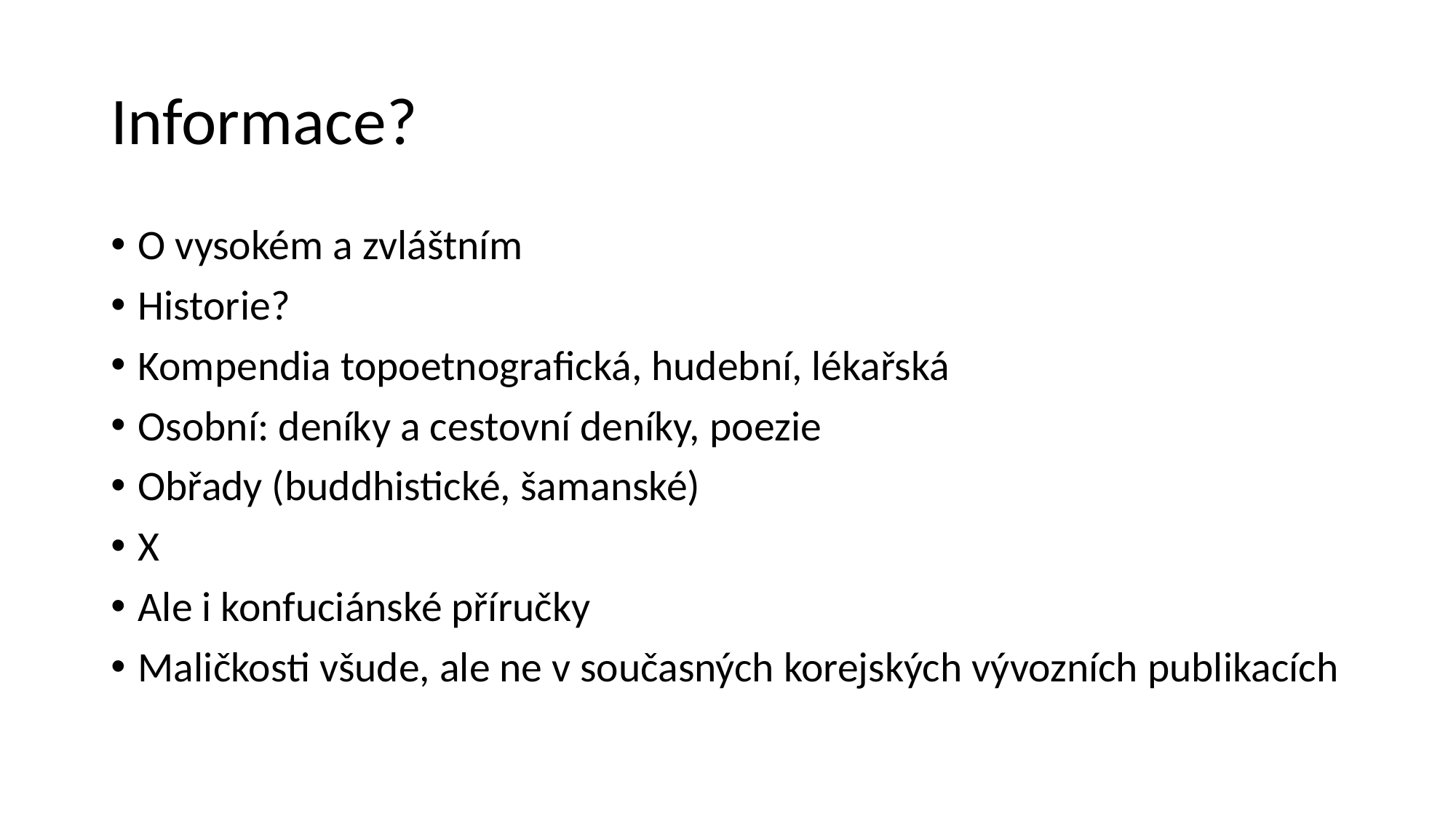

# Informace?
O vysokém a zvláštním
Historie?
Kompendia topoetnografická, hudební, lékařská
Osobní: deníky a cestovní deníky, poezie
Obřady (buddhistické, šamanské)
X
Ale i konfuciánské příručky
Maličkosti všude, ale ne v současných korejských vývozních publikacích